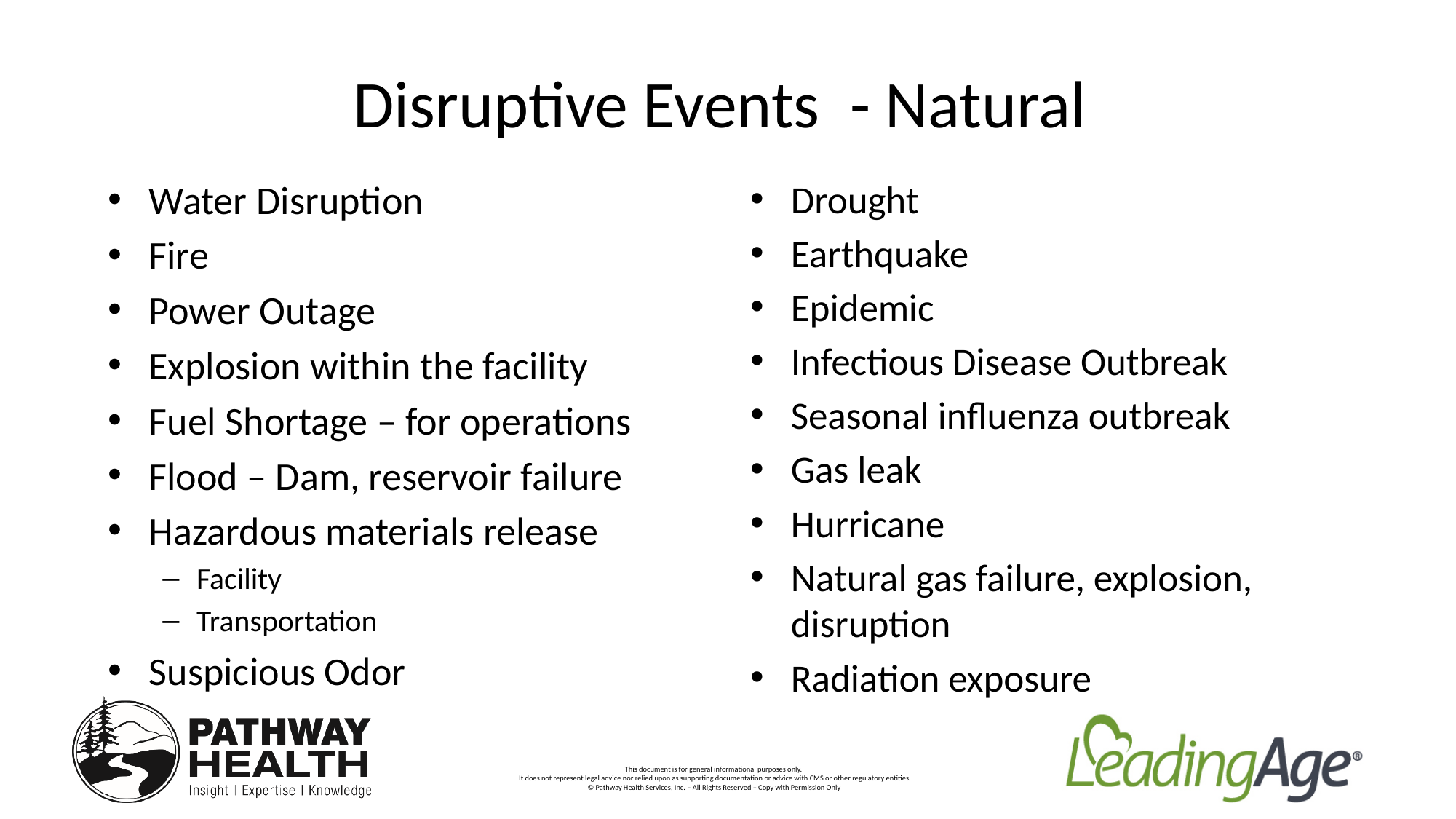

# Disruptive Events  - Natural
Water Disruption
Fire
Power Outage
Explosion within the facility
Fuel Shortage – for operations
Flood – Dam, reservoir failure
Hazardous materials release
Facility
Transportation
Suspicious Odor
Drought
Earthquake
Epidemic
Infectious Disease Outbreak
Seasonal influenza outbreak
Gas leak
Hurricane
Natural gas failure, explosion, disruption
Radiation exposure